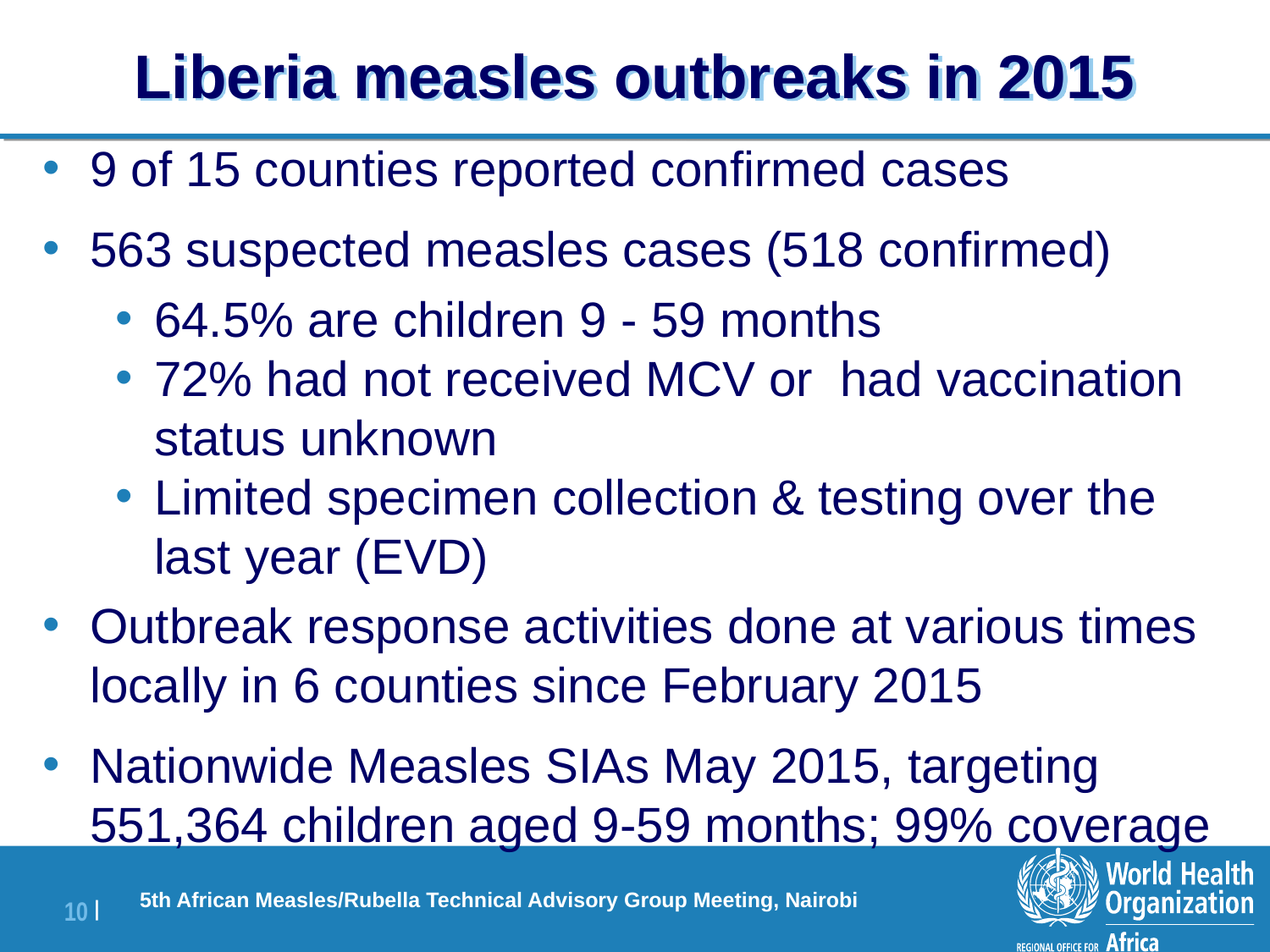

# Liberia measles outbreaks in 2015
9 of 15 counties reported confirmed cases
563 suspected measles cases (518 confirmed)
64.5% are children 9 - 59 months
72% had not received MCV or  had vaccination status unknown
Limited specimen collection & testing over the last year (EVD)
Outbreak response activities done at various times locally in 6 counties since February 2015
Nationwide Measles SIAs May 2015, targeting 551,364 children aged 9-59 months; 99% coverage